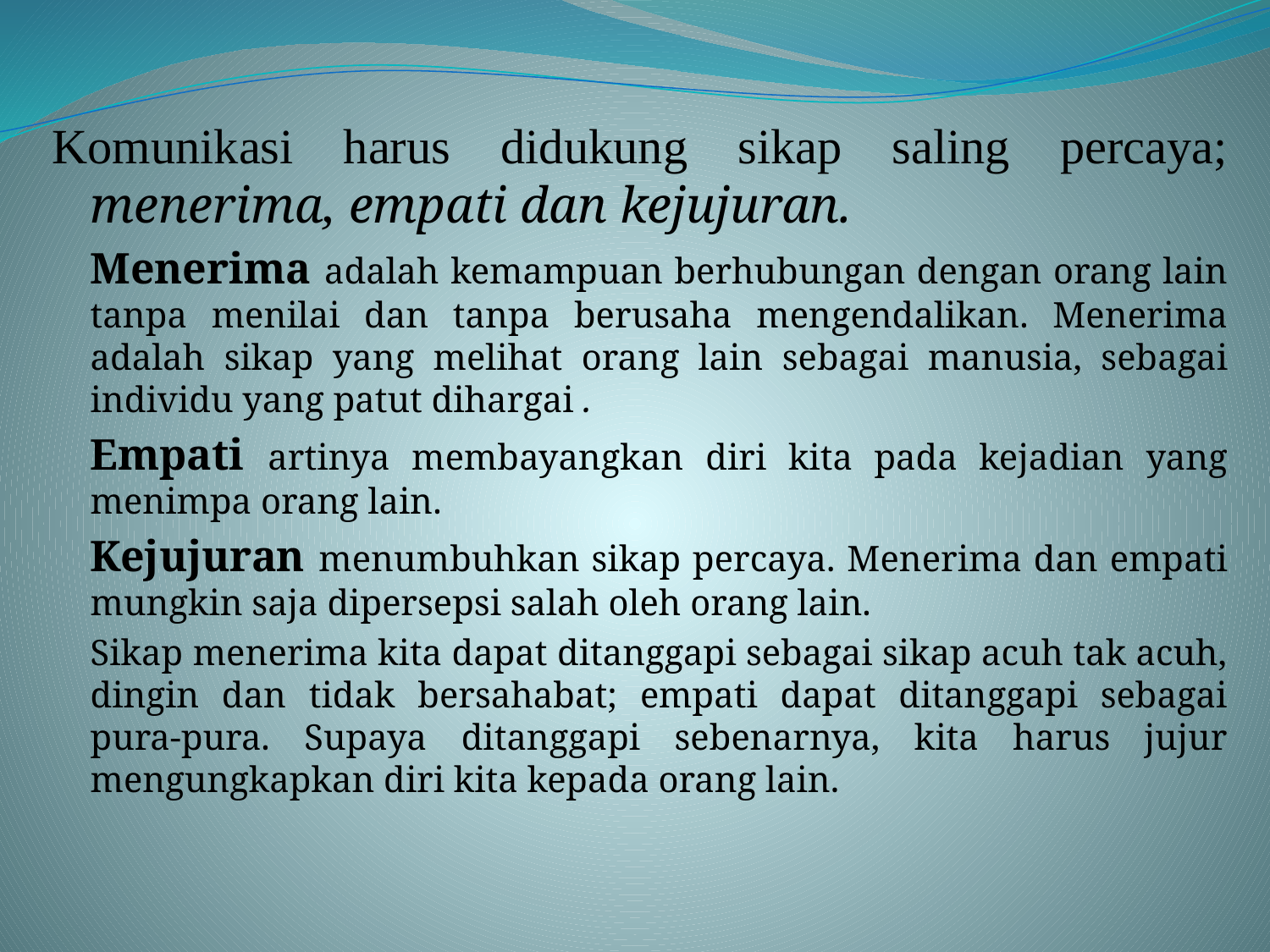

Komunikasi harus didukung sikap saling percaya; menerima, empati dan kejujuran.
	Menerima adalah kemampuan berhubungan dengan orang lain tanpa menilai dan tanpa berusaha mengendalikan. Menerima adalah sikap yang melihat orang lain sebagai manusia, sebagai individu yang patut dihargai .
	Empati artinya membayangkan diri kita pada kejadian yang menimpa orang lain.
	Kejujuran menumbuhkan sikap percaya. Menerima dan empati mungkin saja dipersepsi salah oleh orang lain.
	Sikap menerima kita dapat ditanggapi sebagai sikap acuh tak acuh, dingin dan tidak bersahabat; empati dapat ditanggapi sebagai pura-pura. Supaya ditanggapi sebenarnya, kita harus jujur mengungkapkan diri kita kepada orang lain.